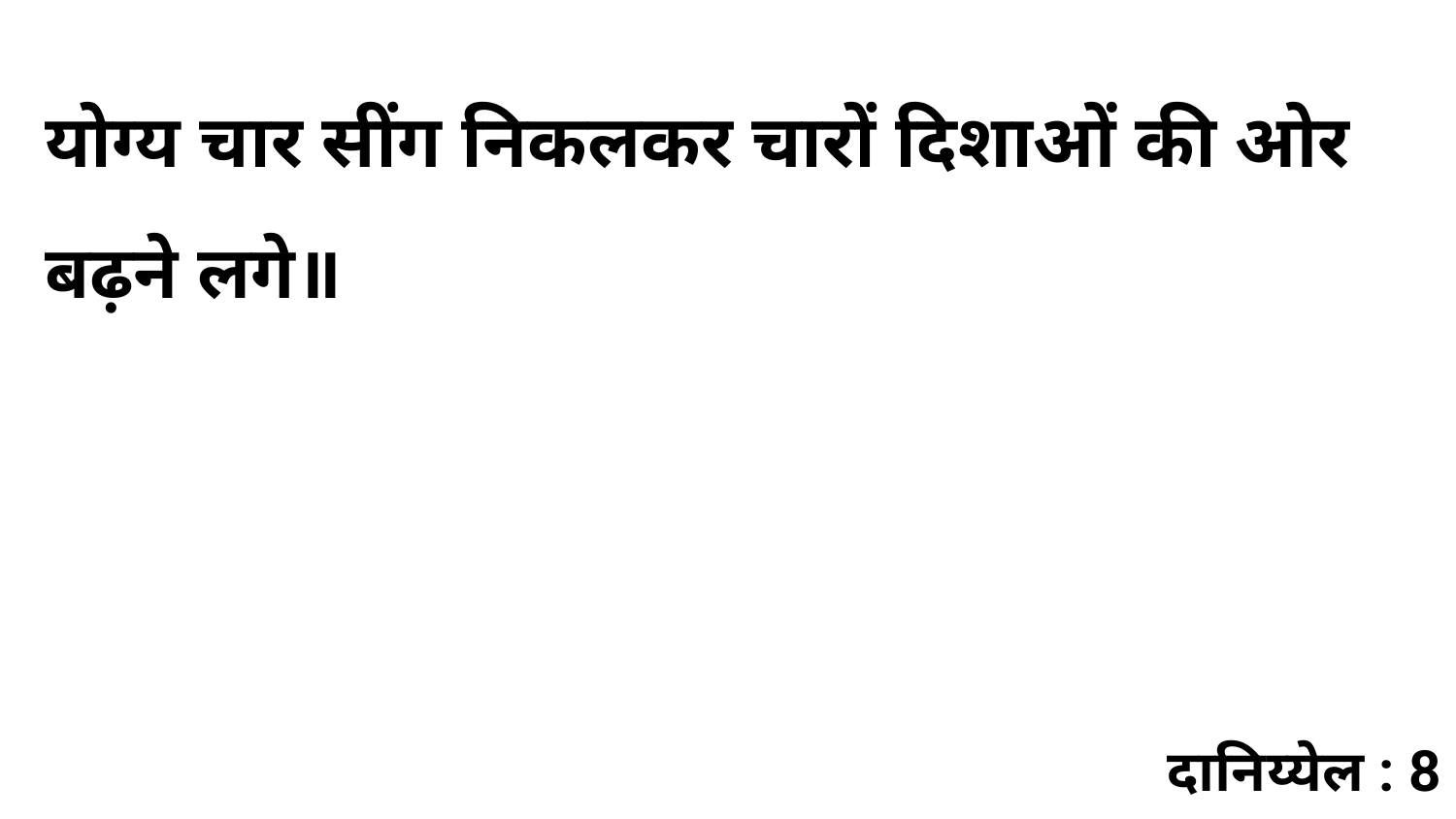

योग्य चार सींग निकलकर चारों दिशाओं की ओर बढ़ने लगे॥
दानिय्येल : 8